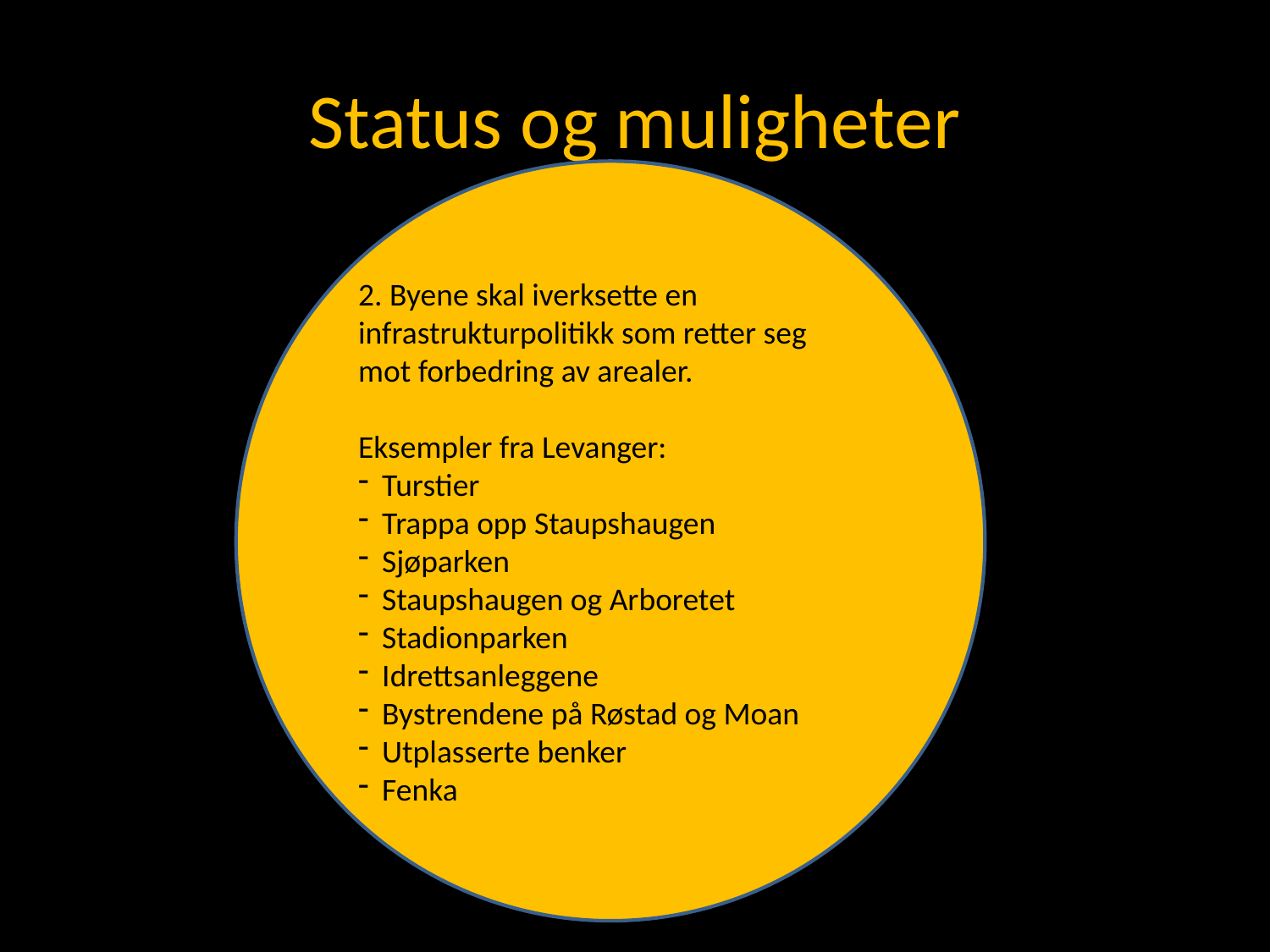

# Status og muligheter
2. Byene skal iverksette en infrastrukturpolitikk som retter seg mot forbedring av arealer.

Eksempler fra Levanger:
Turstier
Trappa opp Staupshaugen
Sjøparken
Staupshaugen og Arboretet
Stadionparken
Idrettsanleggene
Bystrendene på Røstad og Moan
Utplasserte benker
Fenka